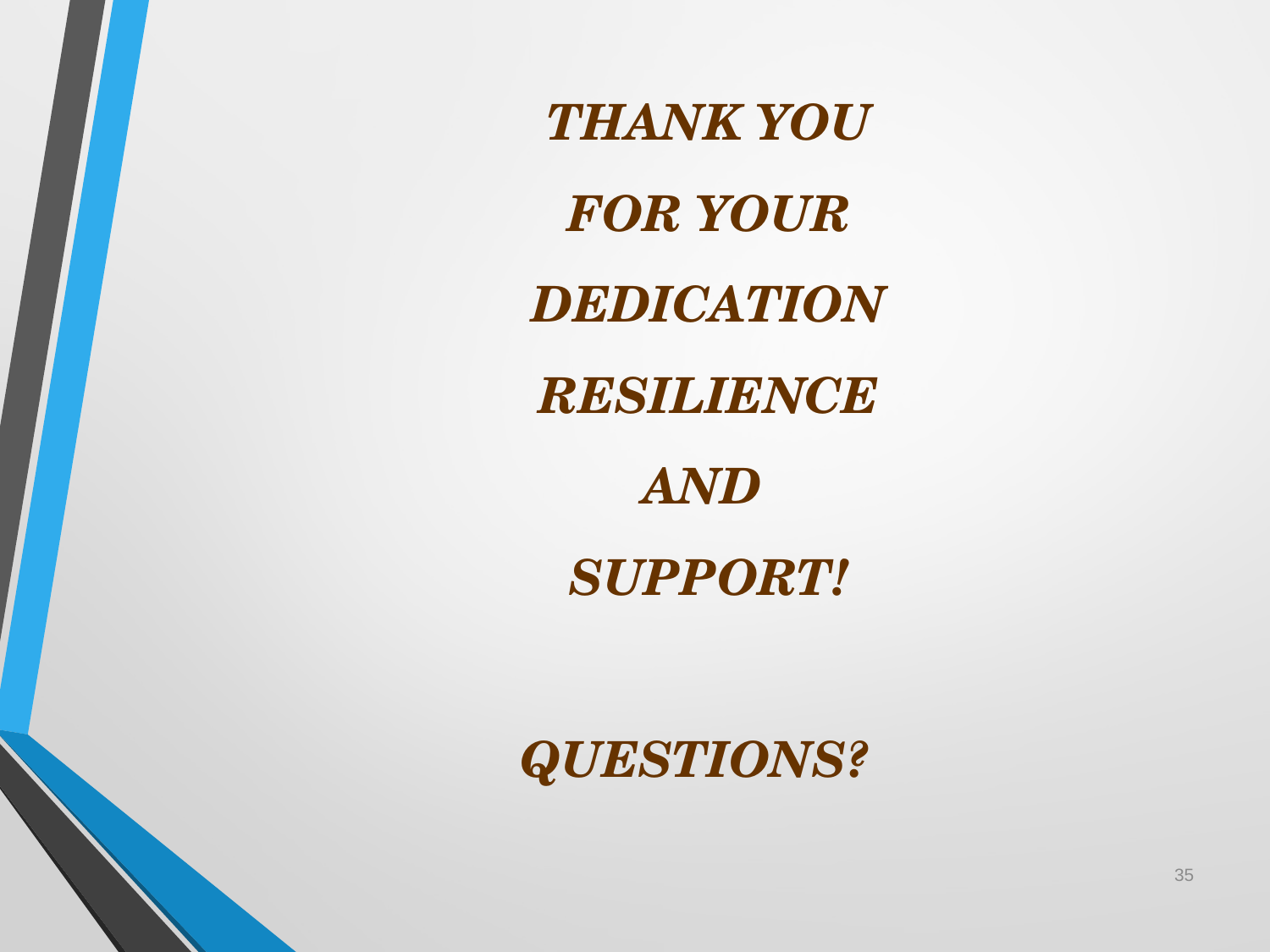

THANK YOU
For your
Dedication
 resilience
and
Support!

Questions?

35